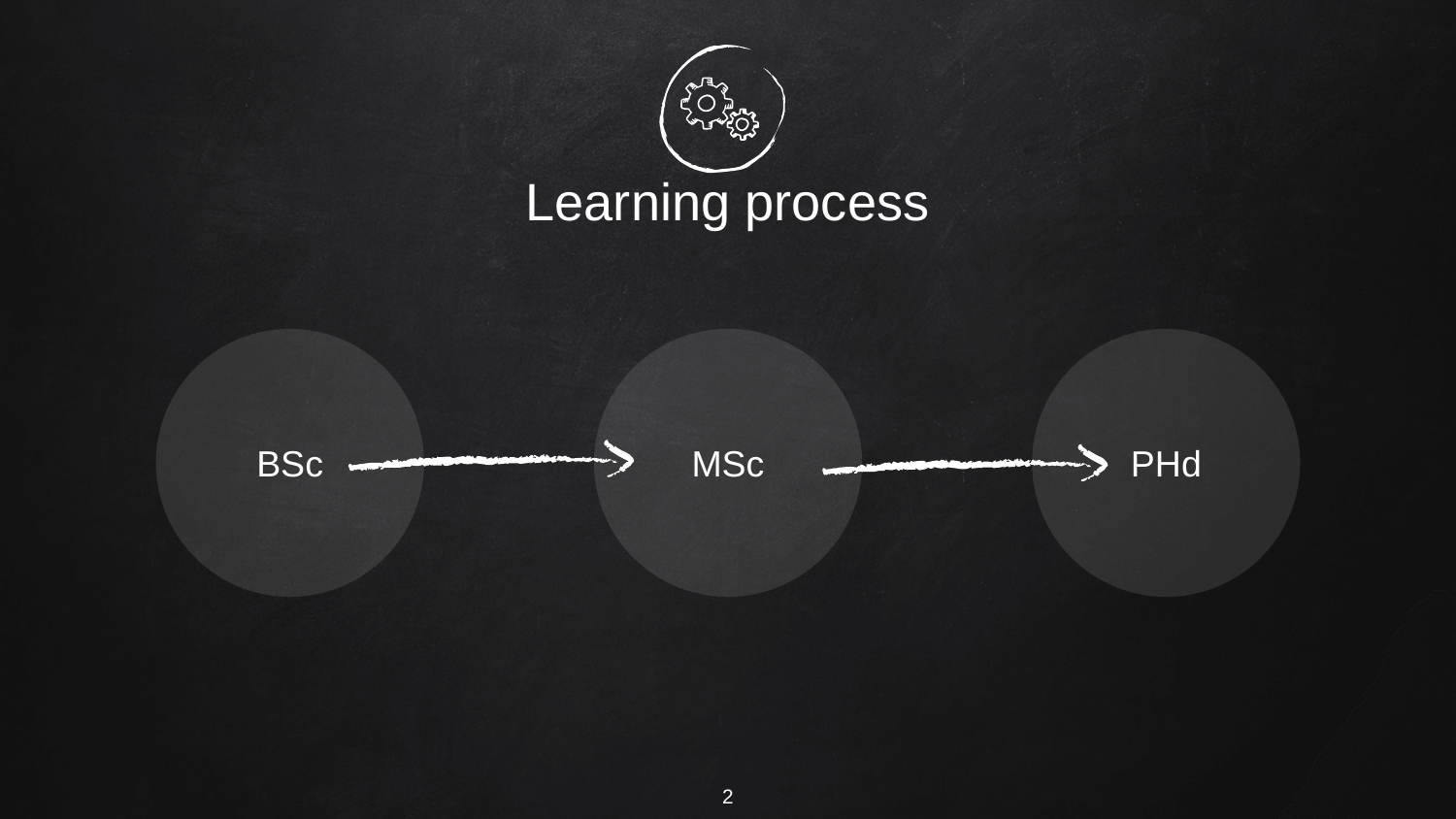

# Learning process
BSc
MSc
PHd

2